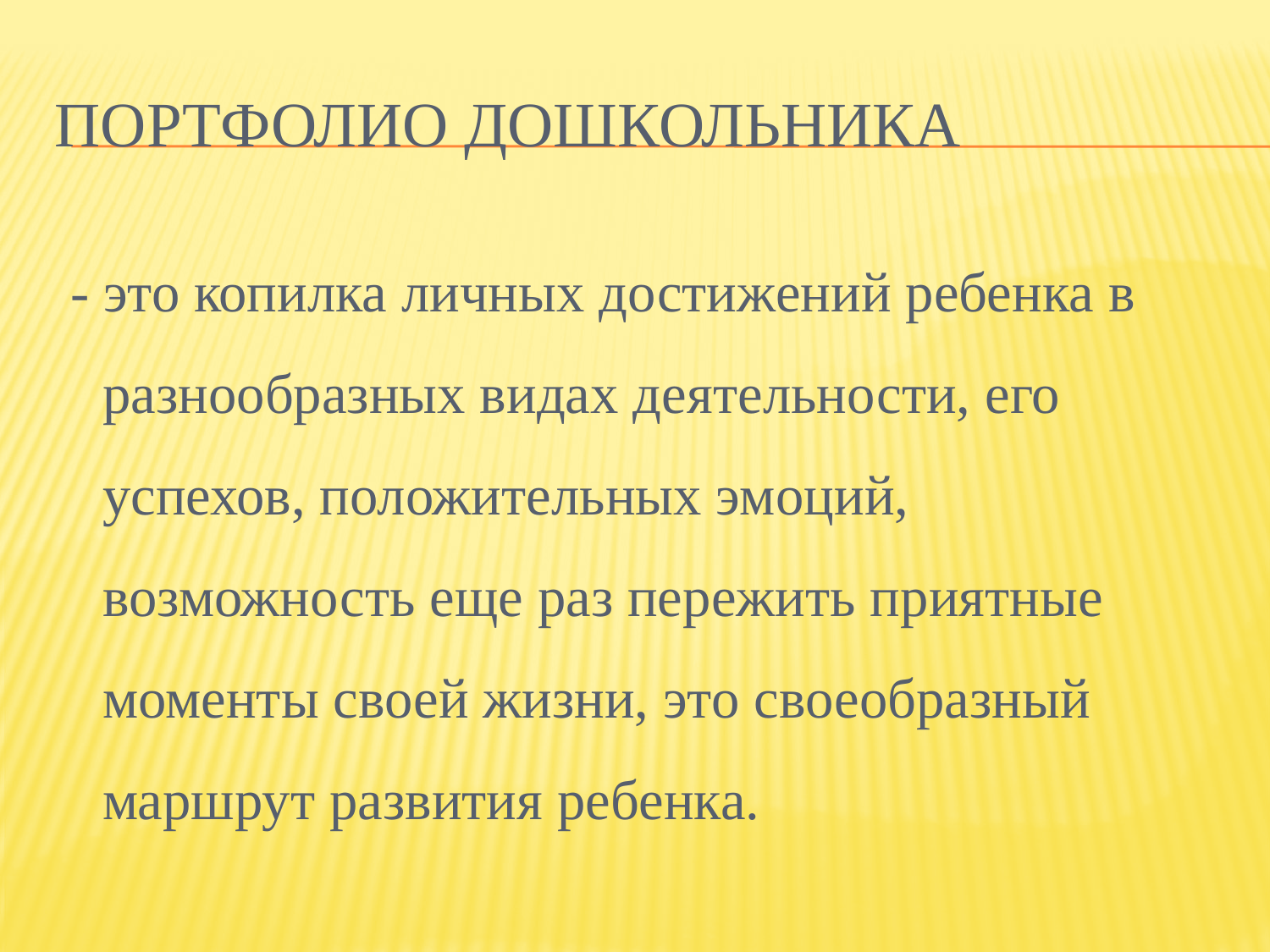

# Портфолио дошкольника
 - это копилка личных достижений ребенка в разнообразных видах деятельности, его успехов, положительных эмоций, возможность еще раз пережить приятные моменты своей жизни, это своеобразный маршрут развития ребенка.